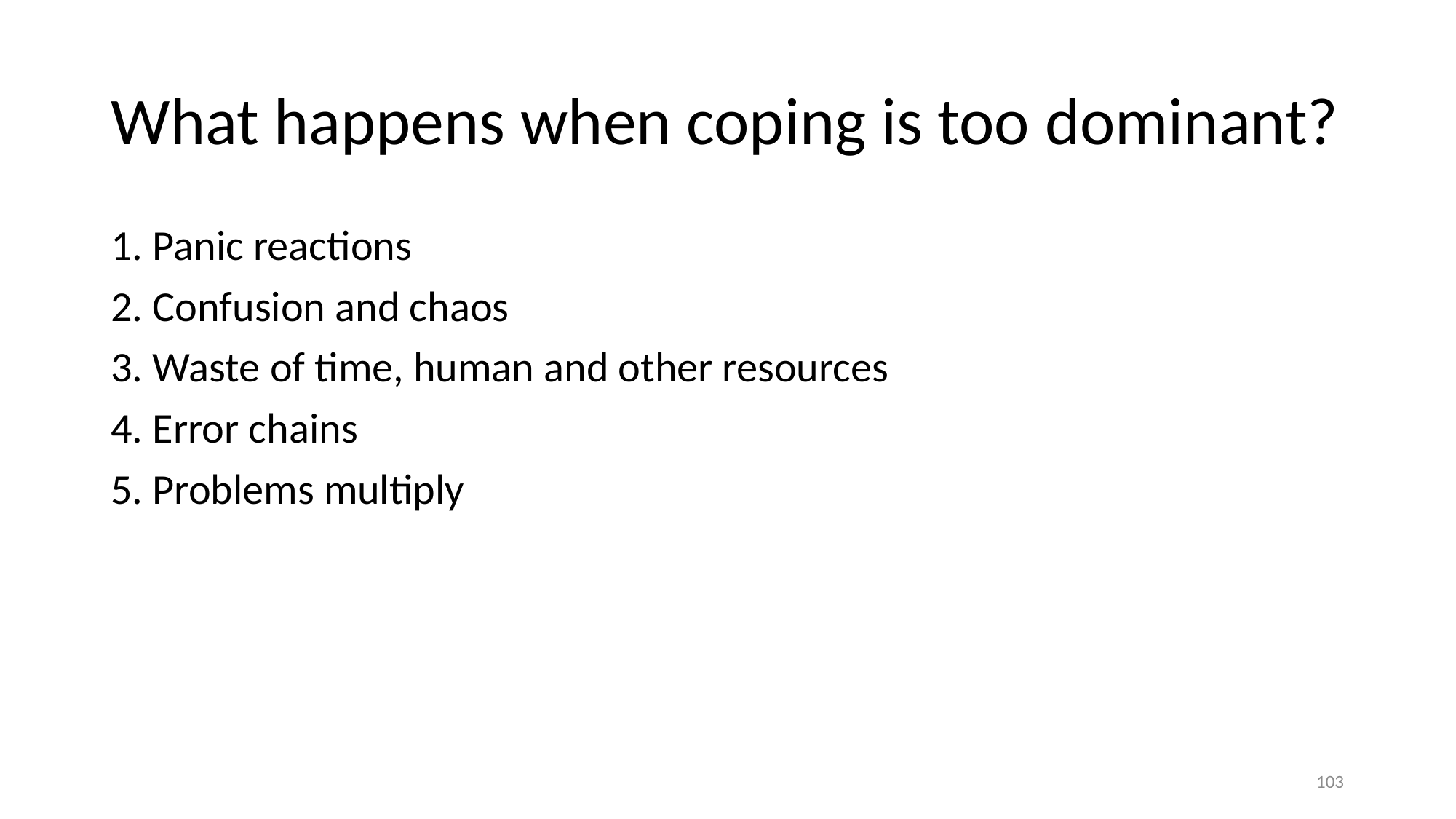

# What happens when coping is too dominant?
1. Panic reactions
2. Confusion and chaos
3. Waste of time, human and other resources
4. Error chains
5. Problems multiply

103